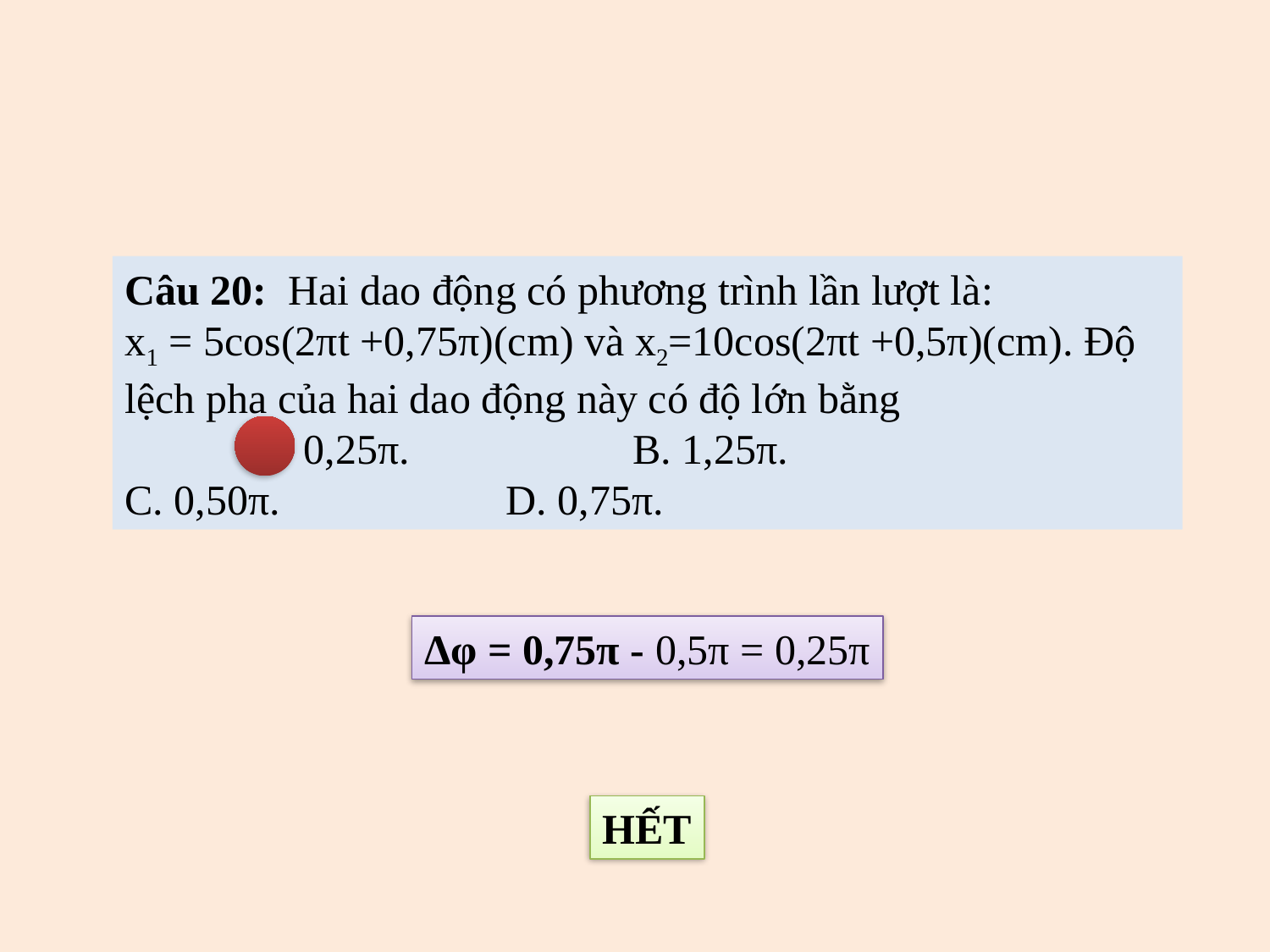

Câu 20:  Hai dao động có phương trình lần lượt là:
x1 = 5cos(2πt +0,75π)(cm) và x2=10cos(2πt +0,5π)(cm). Độ lệch pha của hai dao động này có độ lớn bằng
	A. 0,25π.		B. 1,25π.			C. 0,50π.		D. 0,75π.

Δφ = 0,75π - 0,5π = 0,25π
HẾT